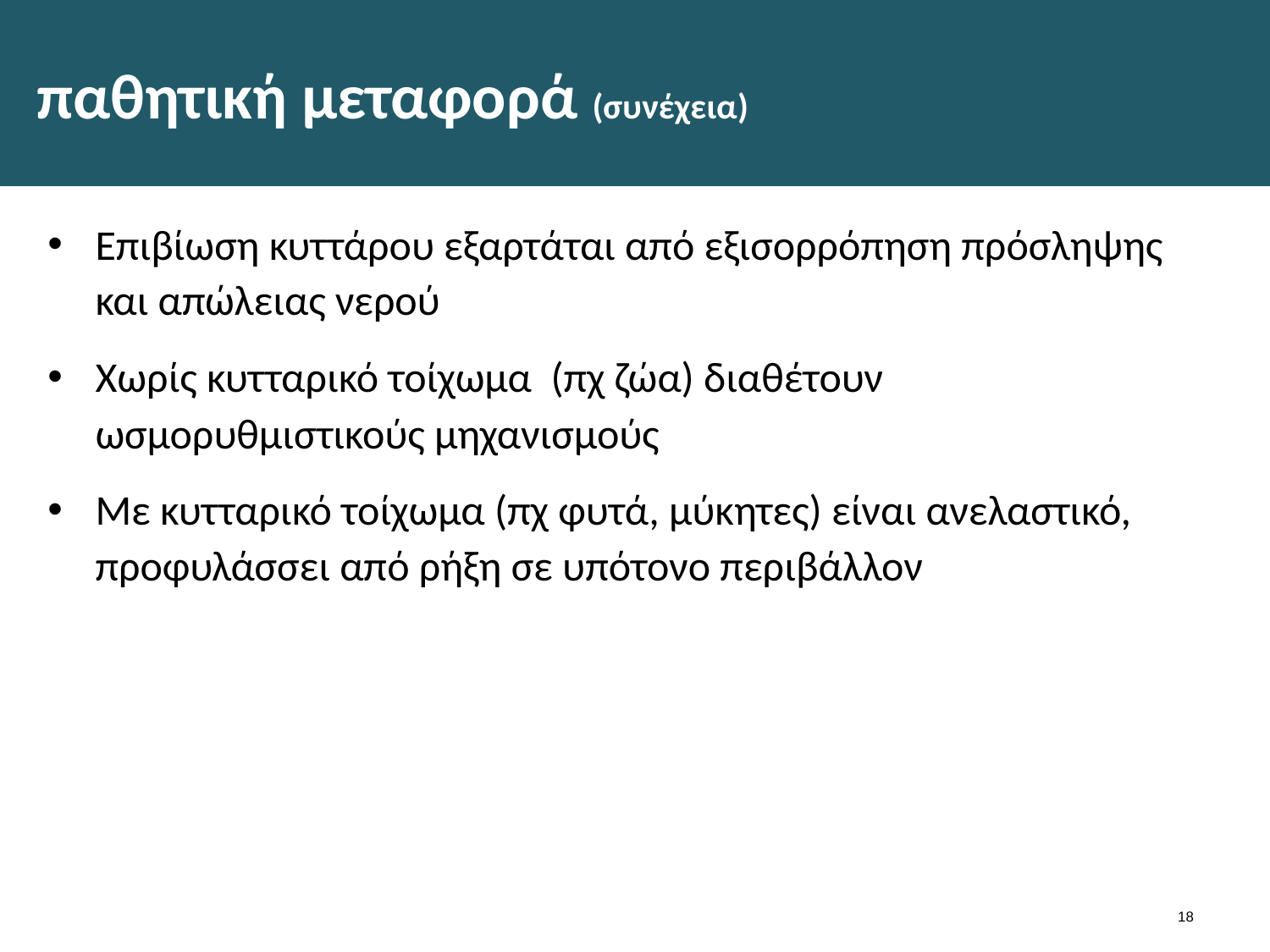

# παθητική μεταφορά (συνέχεια)
Επιβίωση κυττάρου εξαρτάται από εξισορρόπηση πρόσληψης και απώλειας νερού
Χωρίς κυτταρικό τοίχωμα  (πχ ζώα) διαθέτουν ωσμορυθμιστικούς μηχανισμούς
Με κυτταρικό τοίχωμα (πχ φυτά, μύκητες) είναι ανελαστικό, προφυλάσσει από ρήξη σε υπότονο περιβάλλον
18